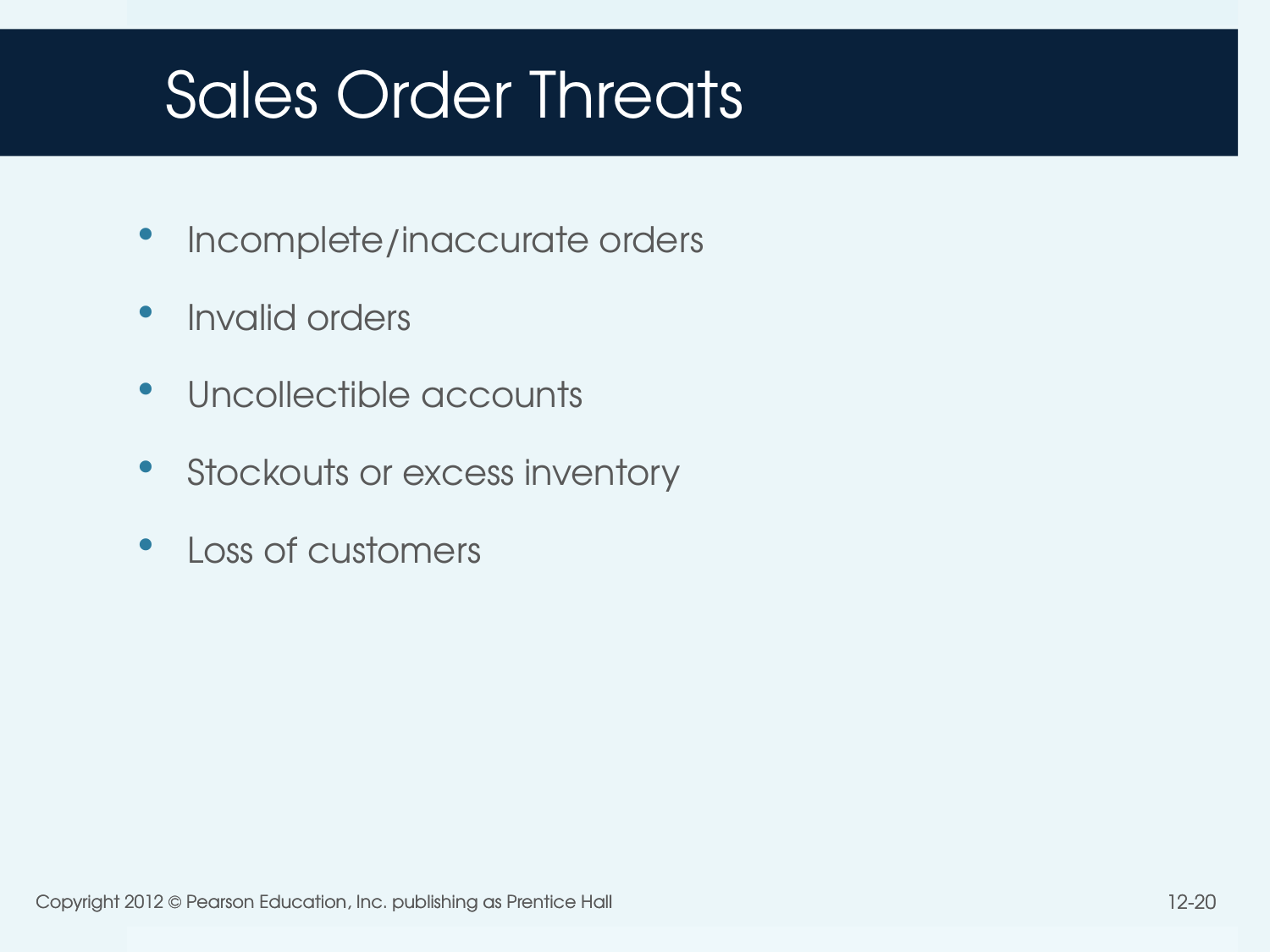

# Sales Order Threats
Incomplete/inaccurate orders
Invalid orders
Uncollectible accounts
Stockouts or excess inventory
Loss of customers
Copyright 2012 © Pearson Education, Inc. publishing as Prentice Hall
Copyright 2012 © Pearson Education, Inc. publishing as Prentice Hall
12-20
12-20